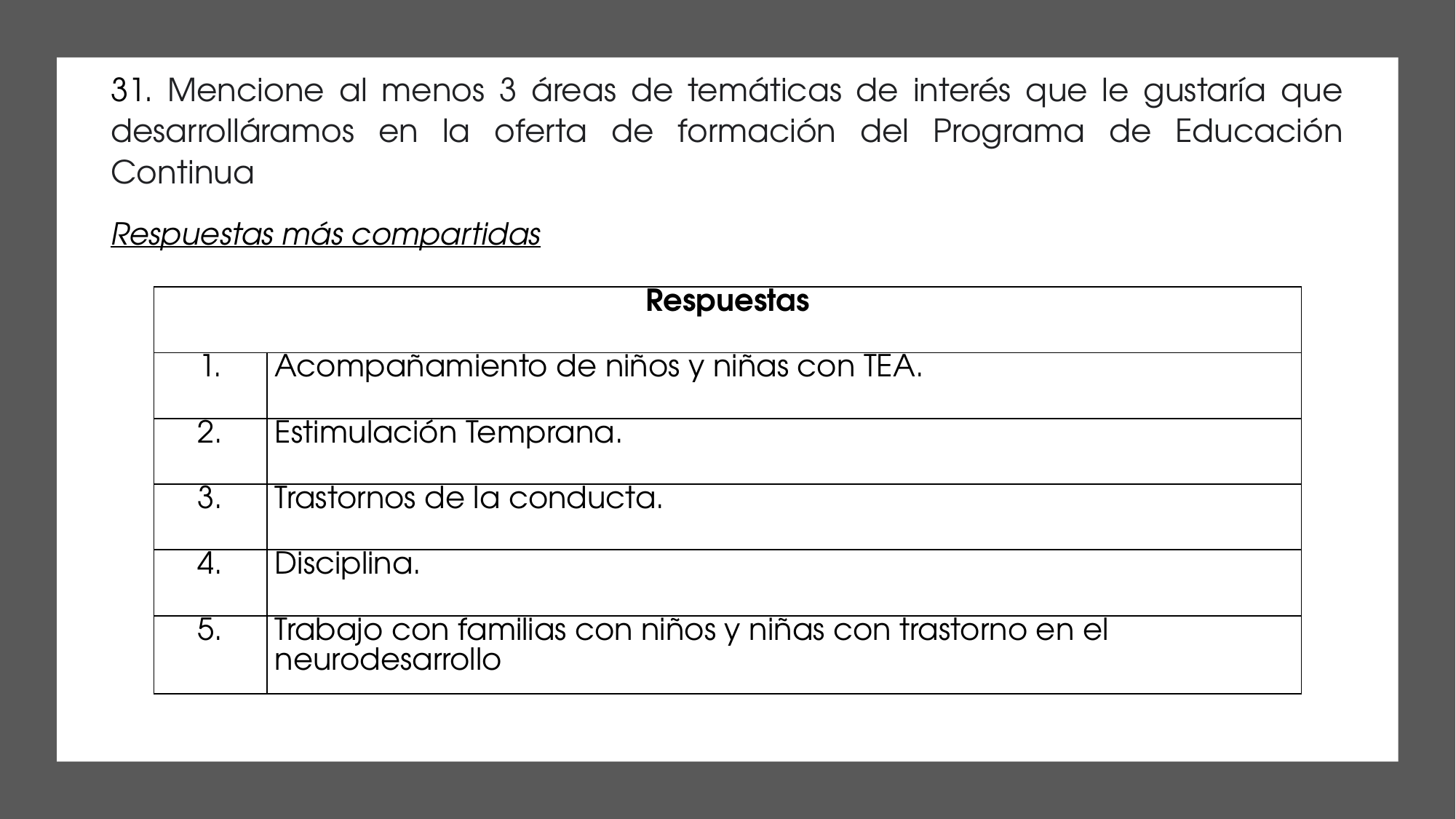

31. Mencione al menos 3 áreas de temáticas de interés que le gustaría que desarrolláramos en la oferta de formación del Programa de Educación Continua
Respuestas más compartidas

| Respuestas |  |
| --- | --- |
| 1. | Acompañamiento de niños y niñas con TEA. |
| 2. | Estimulación Temprana. |
| 3. | Trastornos de la conducta. |
| 4. | Disciplina. |
| 5. | Trabajo con familias con niños y niñas con trastorno en el neurodesarrollo |